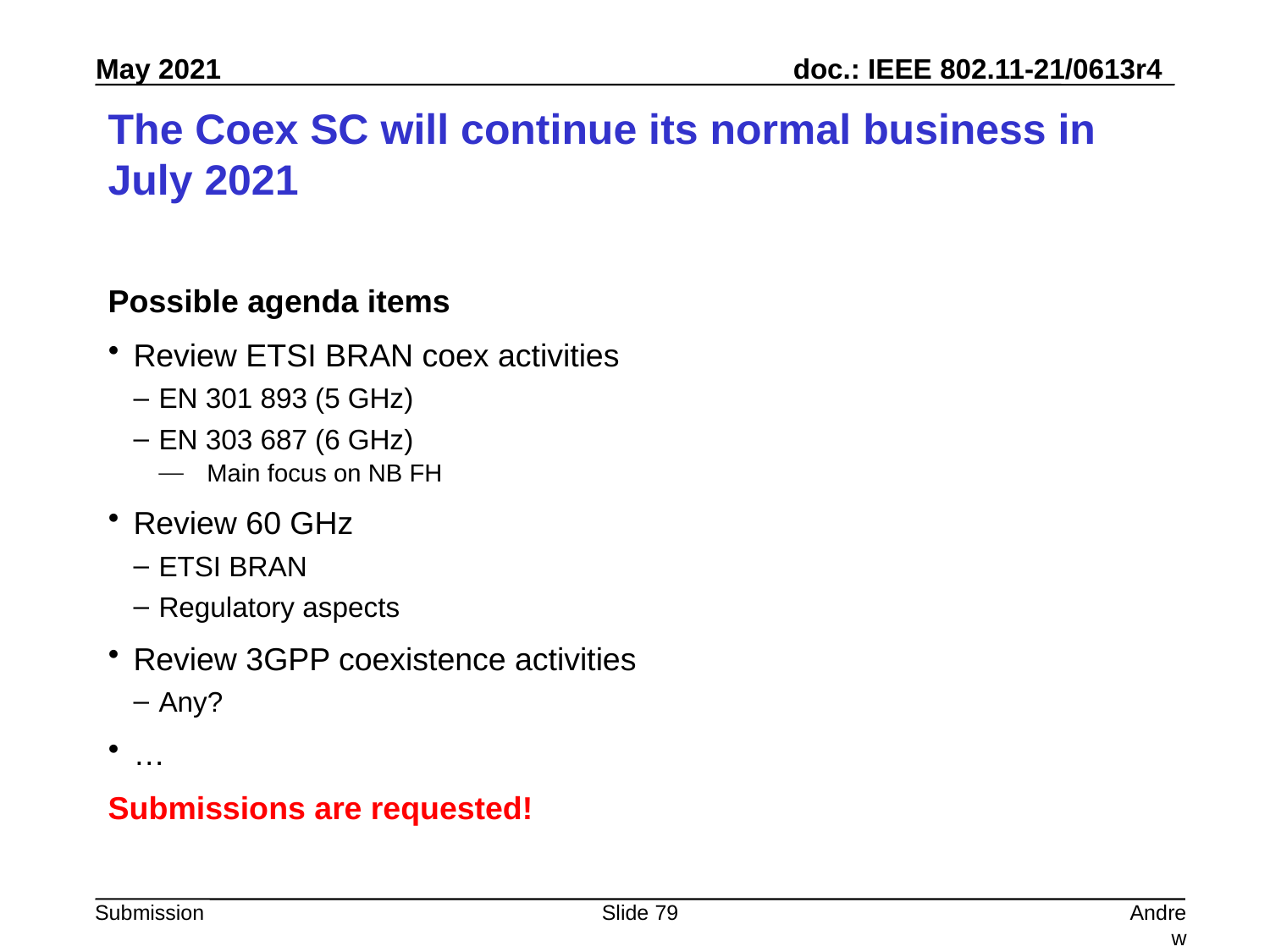

# The Coex SC will continue its normal business in July 2021
Possible agenda items
Review ETSI BRAN coex activities
EN 301 893 (5 GHz)
EN 303 687 (6 GHz)
Main focus on NB FH
Review 60 GHz
ETSI BRAN
Regulatory aspects
Review 3GPP coexistence activities
Any?
…
Submissions are requested!

Slide 79
Andrew Myles, Cisco